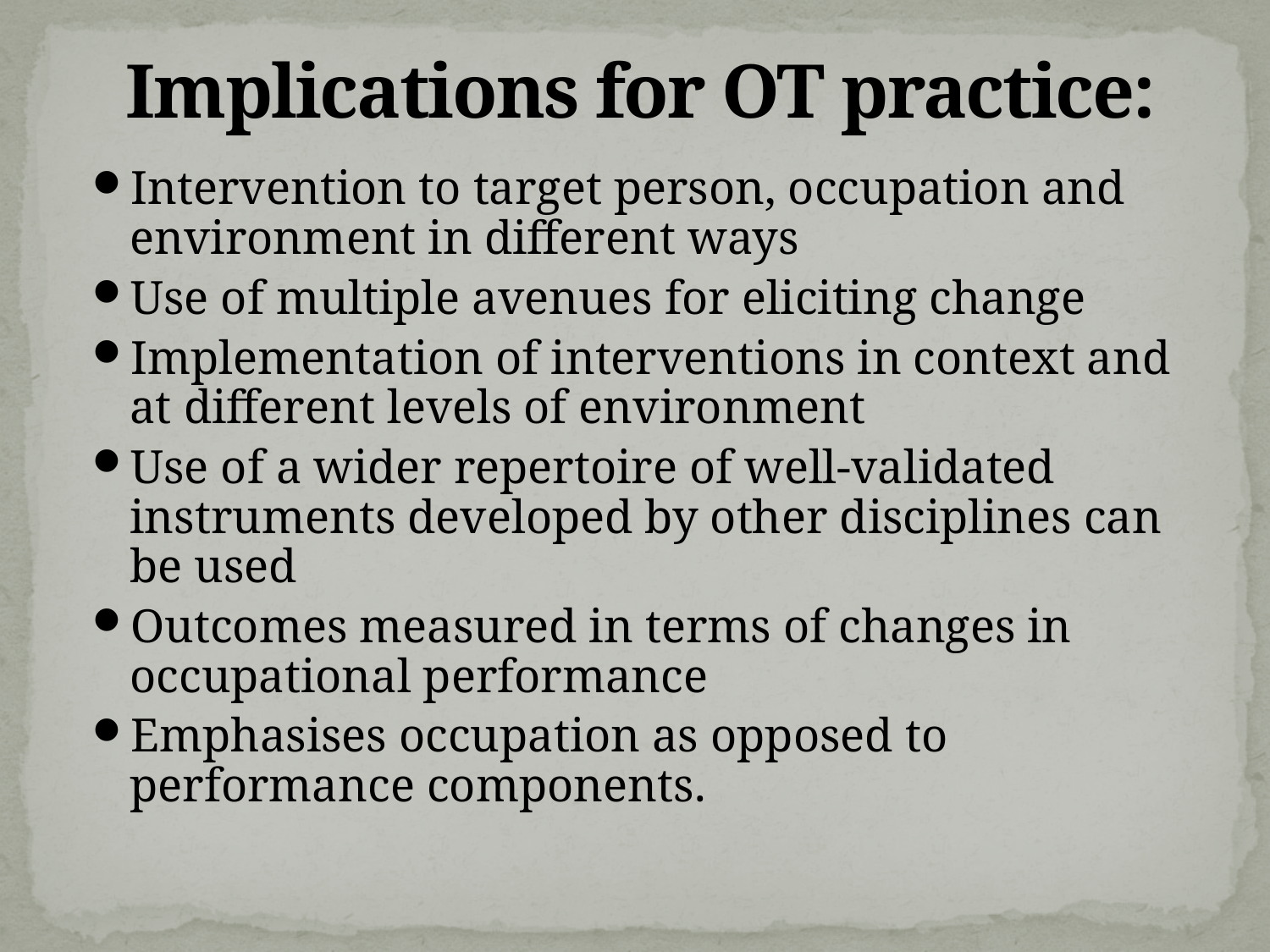

# Implications for OT practice:
Intervention to target person, occupation and environment in different ways
Use of multiple avenues for eliciting change
Implementation of interventions in context and at different levels of environment
Use of a wider repertoire of well-validated instruments developed by other disciplines can be used
Outcomes measured in terms of changes in occupational performance
Emphasises occupation as opposed to performance components.